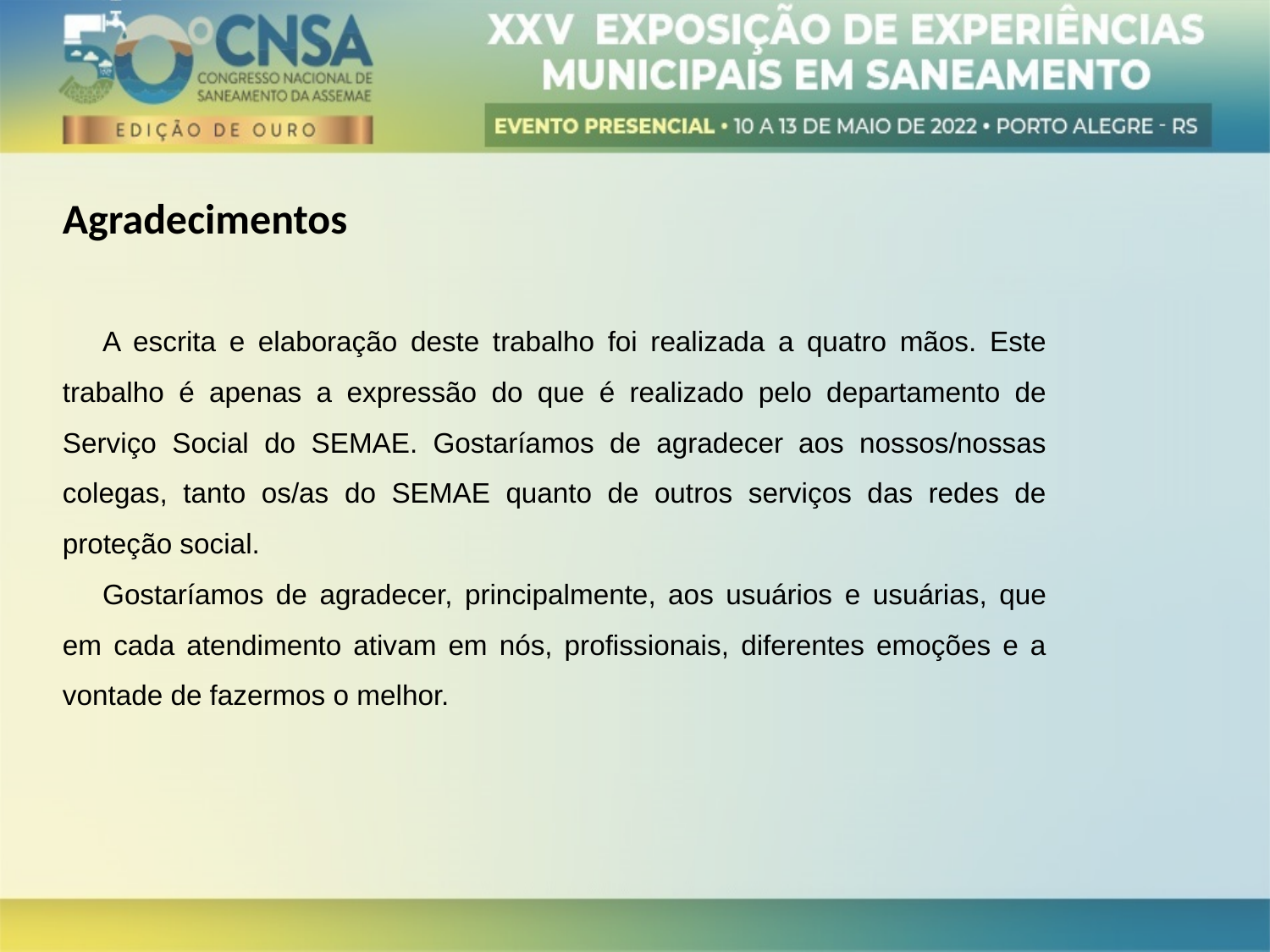

Agradecimentos

A escrita e elaboração deste trabalho foi realizada a quatro mãos. Este trabalho é apenas a expressão do que é realizado pelo departamento de Serviço Social do SEMAE. Gostaríamos de agradecer aos nossos/nossas colegas, tanto os/as do SEMAE quanto de outros serviços das redes de proteção social.
Gostaríamos de agradecer, principalmente, aos usuários e usuárias, que em cada atendimento ativam em nós, profissionais, diferentes emoções e a vontade de fazermos o melhor.